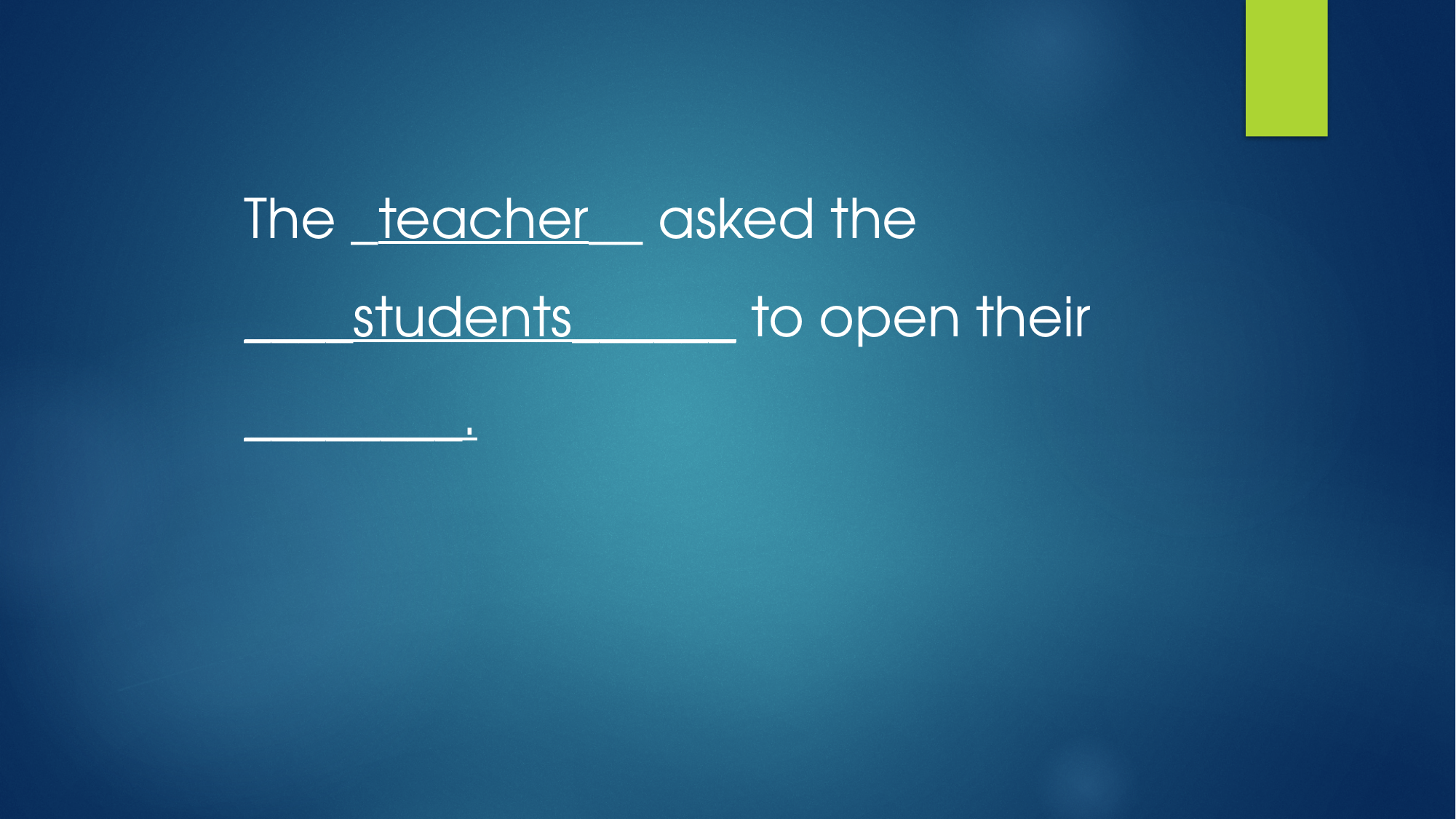

The _teacher__ asked the ____students______ to open their ________.